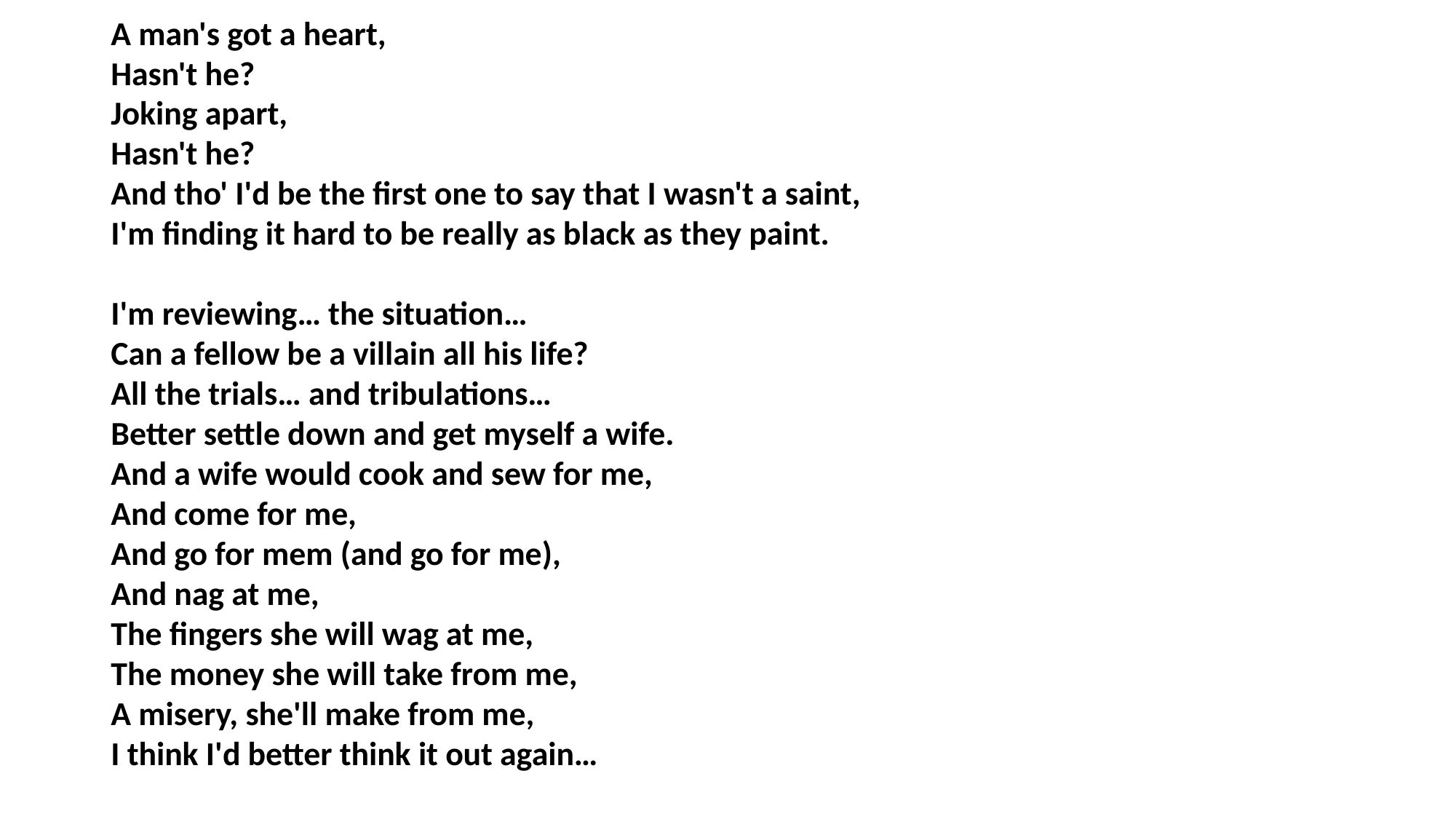

A man's got a heart,
Hasn't he?
Joking apart,
Hasn't he?
And tho' I'd be the first one to say that I wasn't a saint,
I'm finding it hard to be really as black as they paint.
I'm reviewing… the situation…
Can a fellow be a villain all his life?
All the trials… and tribulations…
Better settle down and get myself a wife.
And a wife would cook and sew for me,
And come for me,
And go for mem (and go for me),
And nag at me,
The fingers she will wag at me,
The money she will take from me,
A misery, she'll make from me,
I think I'd better think it out again…